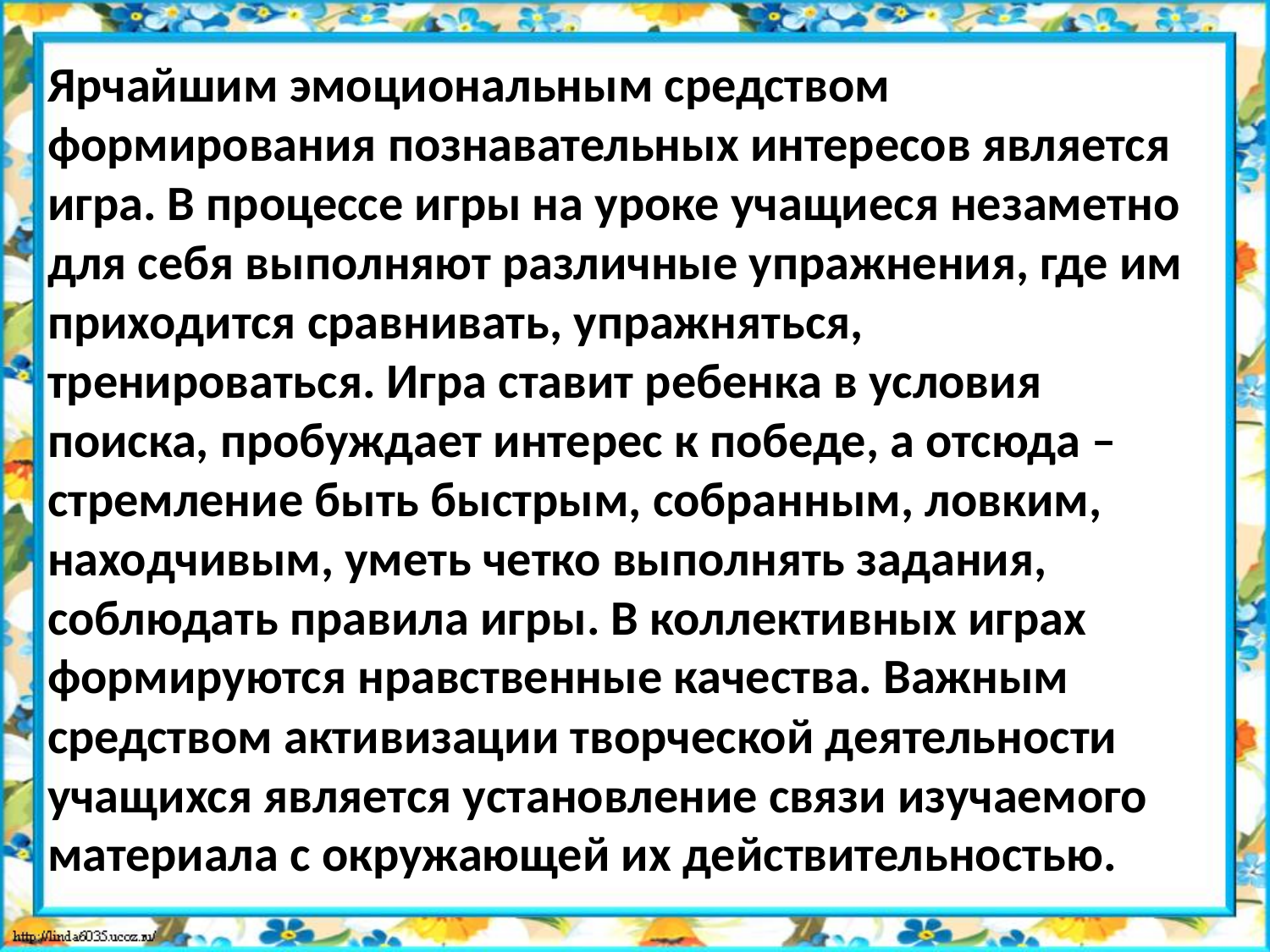

Ярчайшим эмоциональным средством формирования познавательных интересов является игра. В процессе игры на уроке учащиеся незаметно для себя выполняют различные упражнения, где им приходится сравнивать, упражняться, тренироваться. Игра ставит ребенка в условия поиска, пробуждает интерес к победе, а отсюда – стремление быть быстрым, собранным, ловким, находчивым, уметь четко выполнять задания, соблюдать правила игры. В коллективных играх формируются нравственные качества. Важным средством активизации творческой деятельности учащихся является установление связи изучаемого материала с окружающей их действительностью.